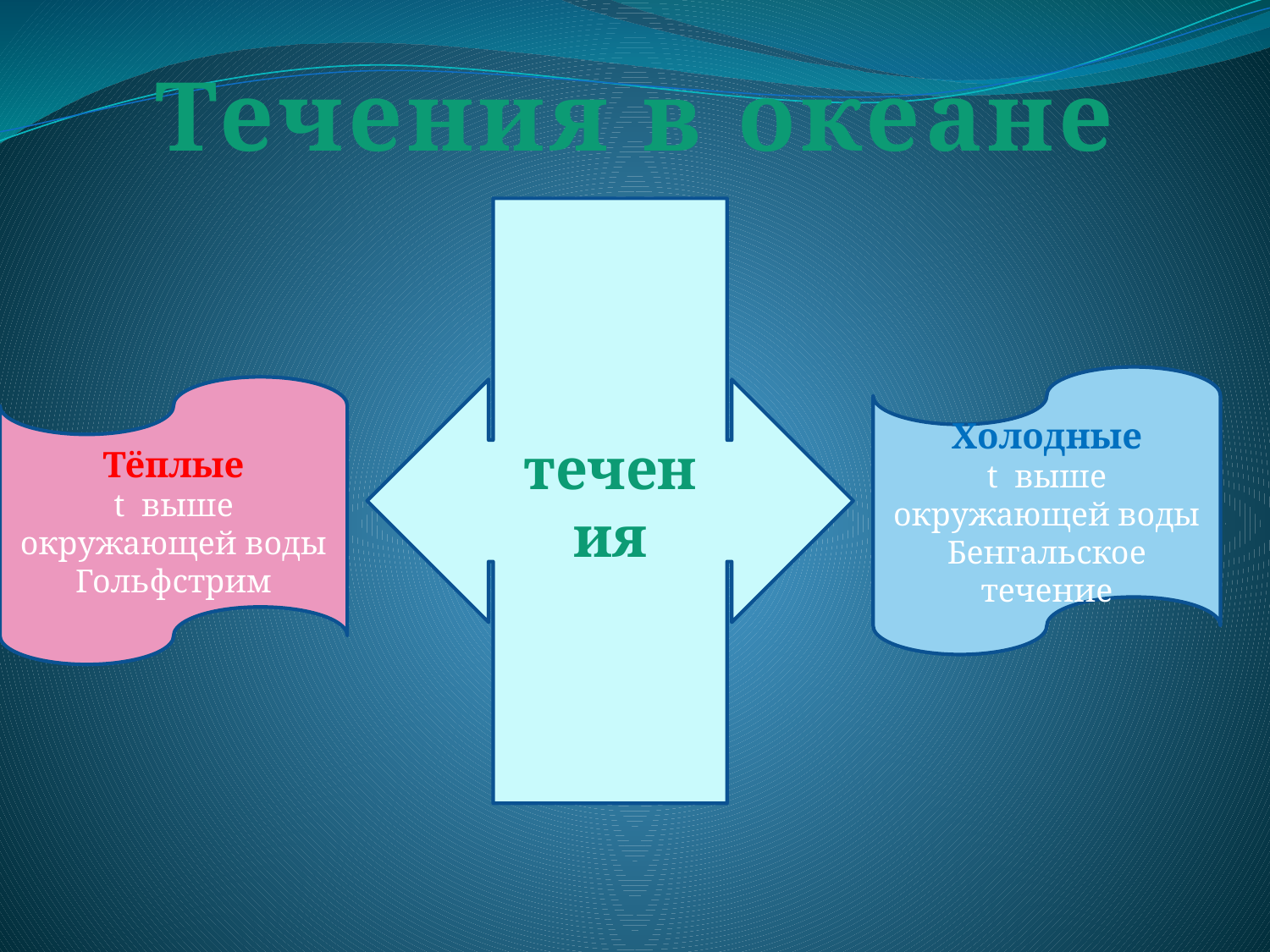

Течения в океане
течения
Холодные
t  выше окружающей воды
Бенгальское течение
Тёплые
t  выше окружающей воды
Гольфстрим